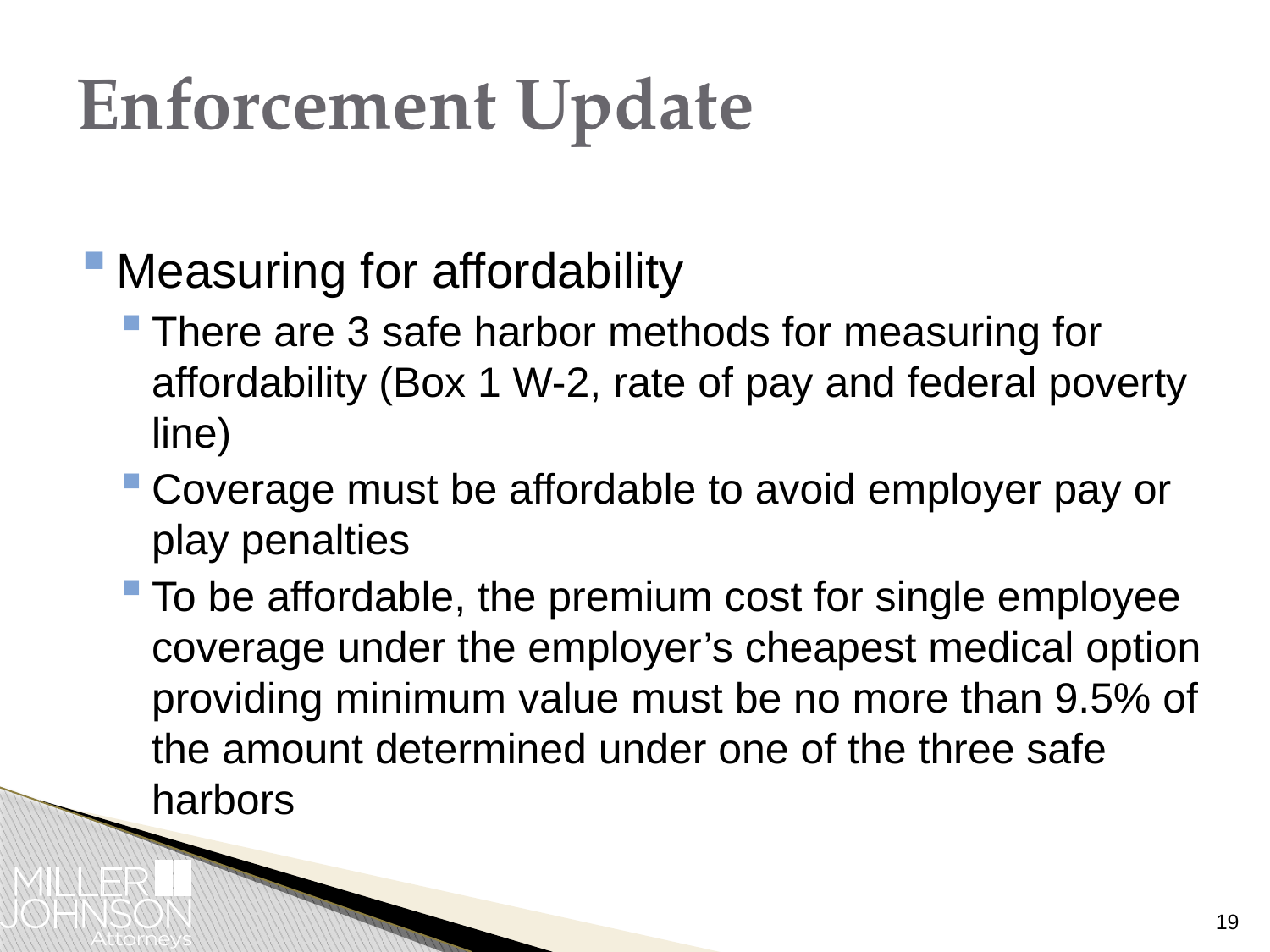

# Enforcement Update
Measuring for affordability
There are 3 safe harbor methods for measuring for affordability (Box 1 W-2, rate of pay and federal poverty line)
Coverage must be affordable to avoid employer pay or play penalties
To be affordable, the premium cost for single employee coverage under the employer’s cheapest medical option providing minimum value must be no more than 9.5% of the amount determined under one of the three safe harbors

19